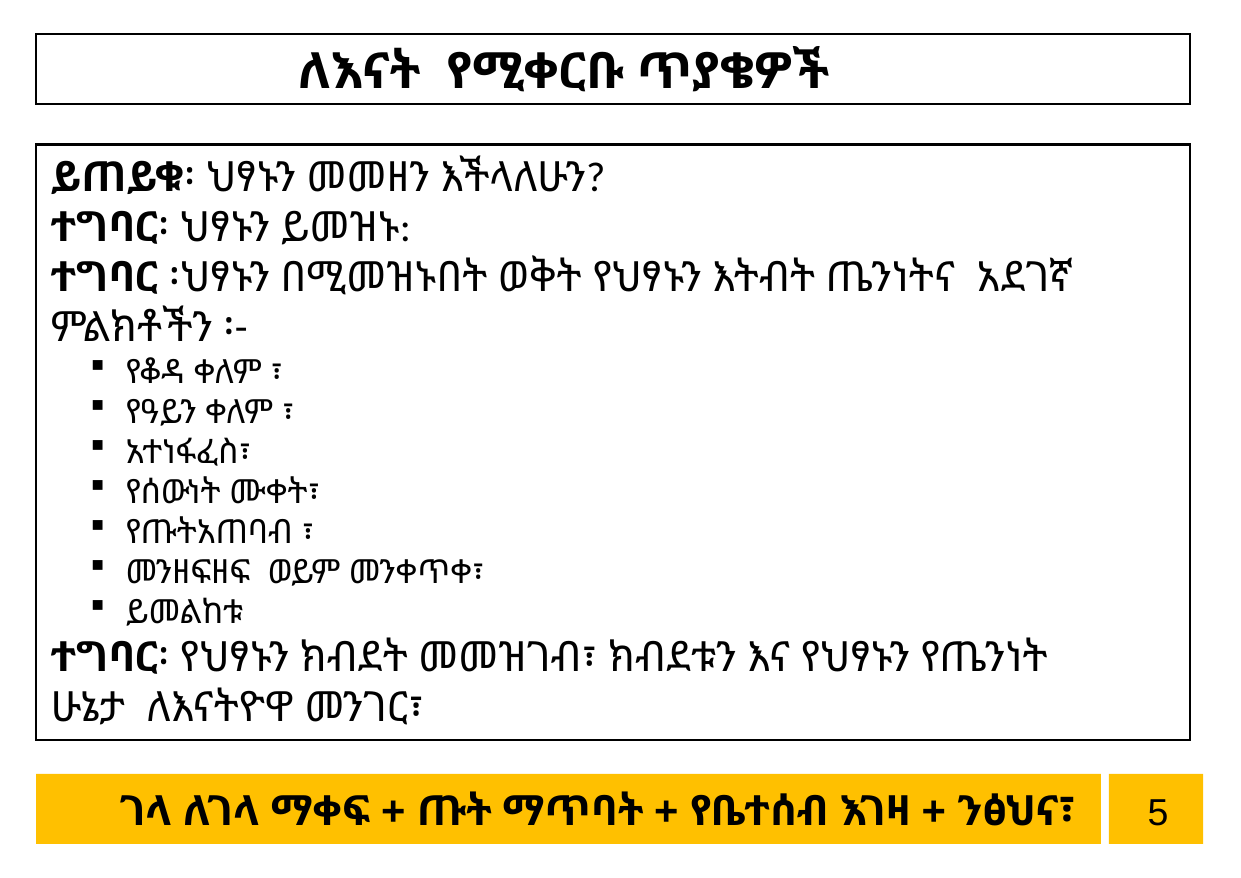

ለእናት  የሚቀርቡ ጥያቄዎች
3
ይጠይቁ፡ ህፃኑን መመዘን እችላለሁን?
ተግባር፡ ህፃኑን ይመዝኑ:
ተግባር ፡ህፃኑን በሚመዝኑበት ወቅት የህፃኑን እትብት ጤንነትና  አደገኛ ምልክቶችን ፡-
የቆዳ ቀለም ፣
የዓይን ቀለም ፣
አተነፋፈስ፣
የሰውነት ሙቀት፣
የጡትአጠባብ ፣
መንዘፍዘፍ  ወይም መንቀጥቀ፣
ይመልከቱ
ተግባር፡ የህፃኑን ክብደት መመዝገብ፣ ክብደቱን እና የህፃኑን የጤንነት ሁኔታ  ለእናትዮዋ መንገር፣
5